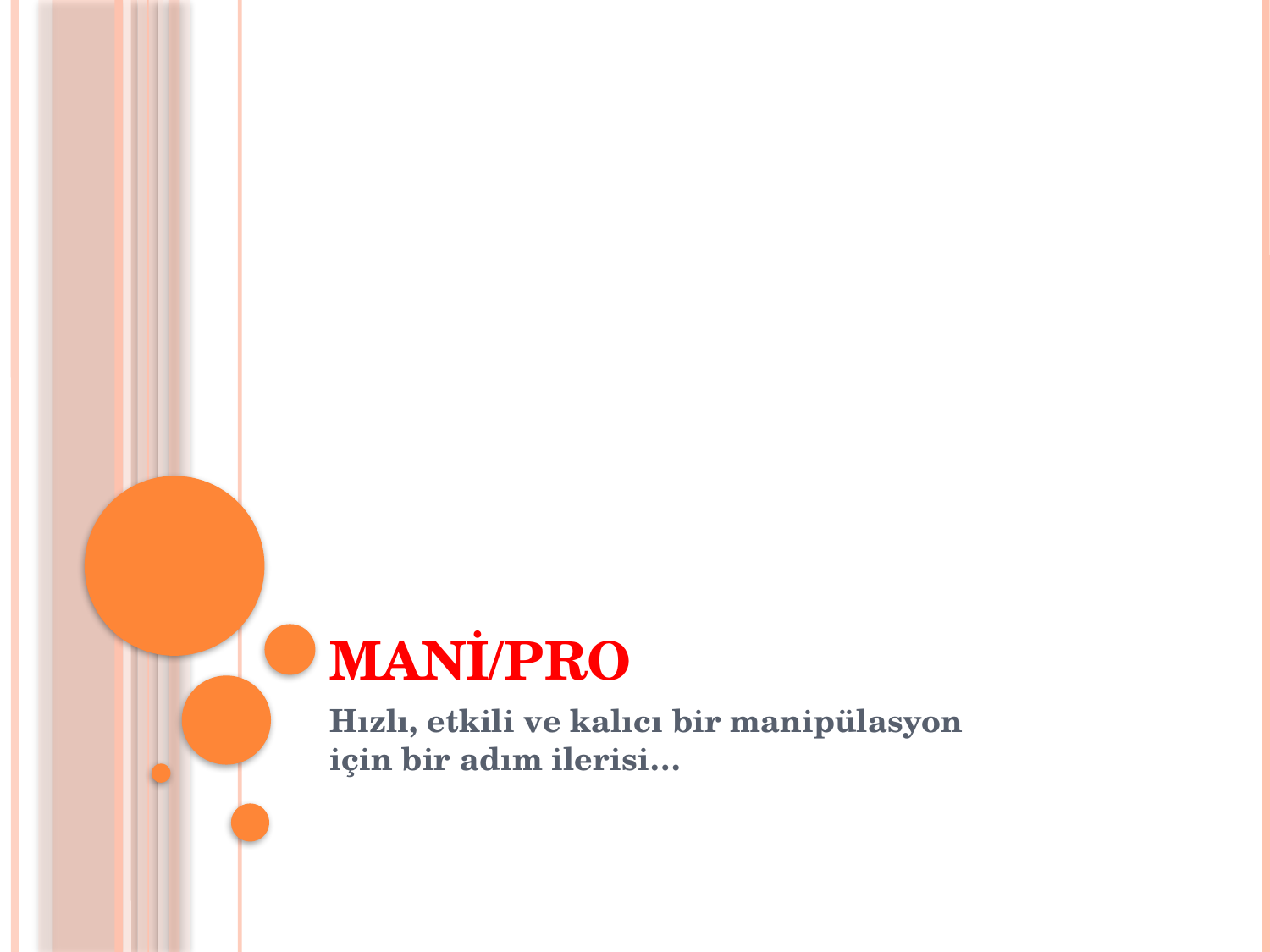

# MANİ/PRO
Hızlı, etkili ve kalıcı bir manipülasyon için bir adım ilerisi…